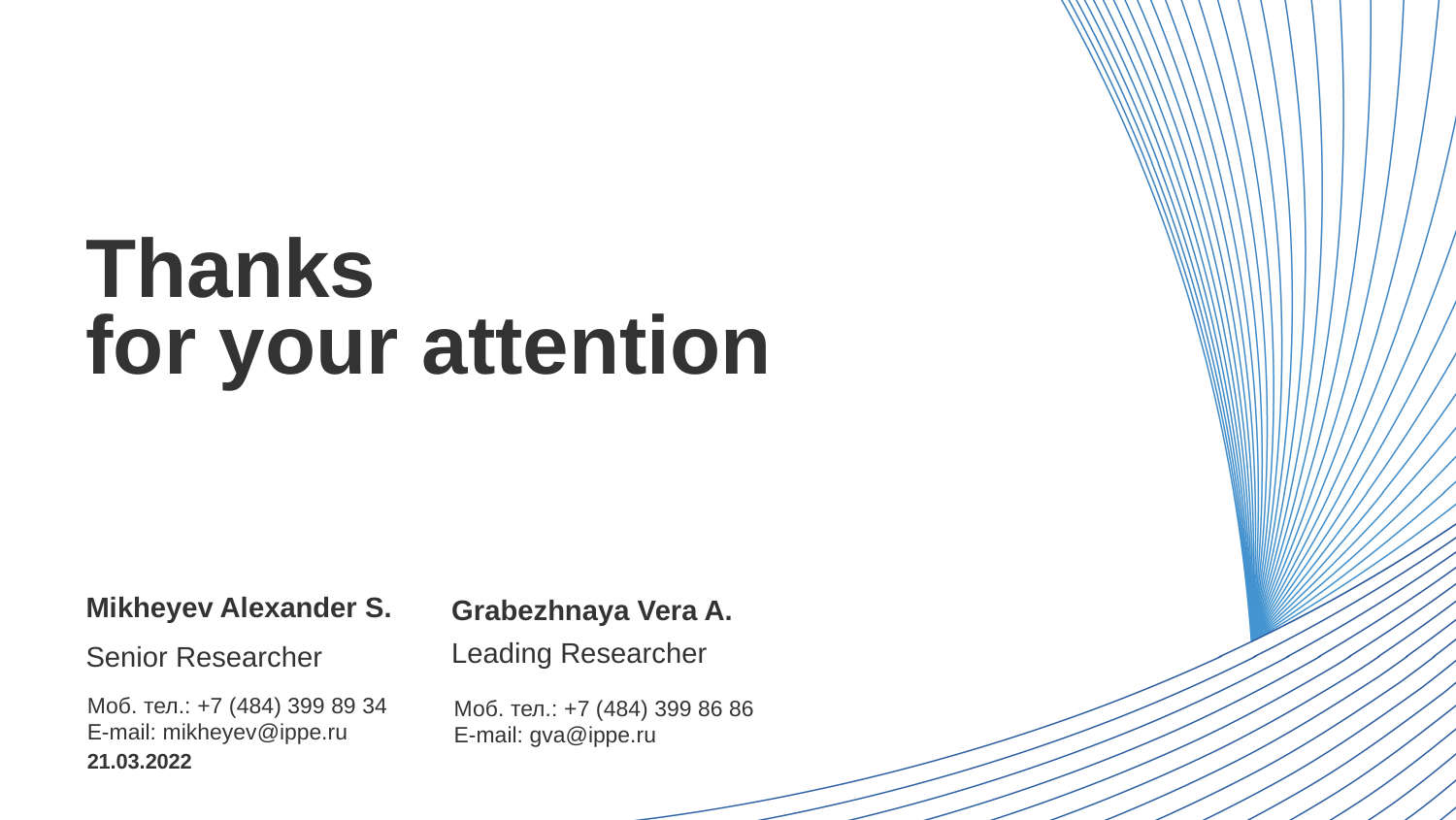

Thanks
for your attention
Mikheyev Alexander S.
Grabezhnaya Vera A.
Leading Researcher
Senior Researcher
Моб. тел.: +7 (484) 399 89 34
E-mail: mikheyev@ippe.ru
Моб. тел.: +7 (484) 399 86 86
E-mail: gva@ippe.ru
21.03.2022